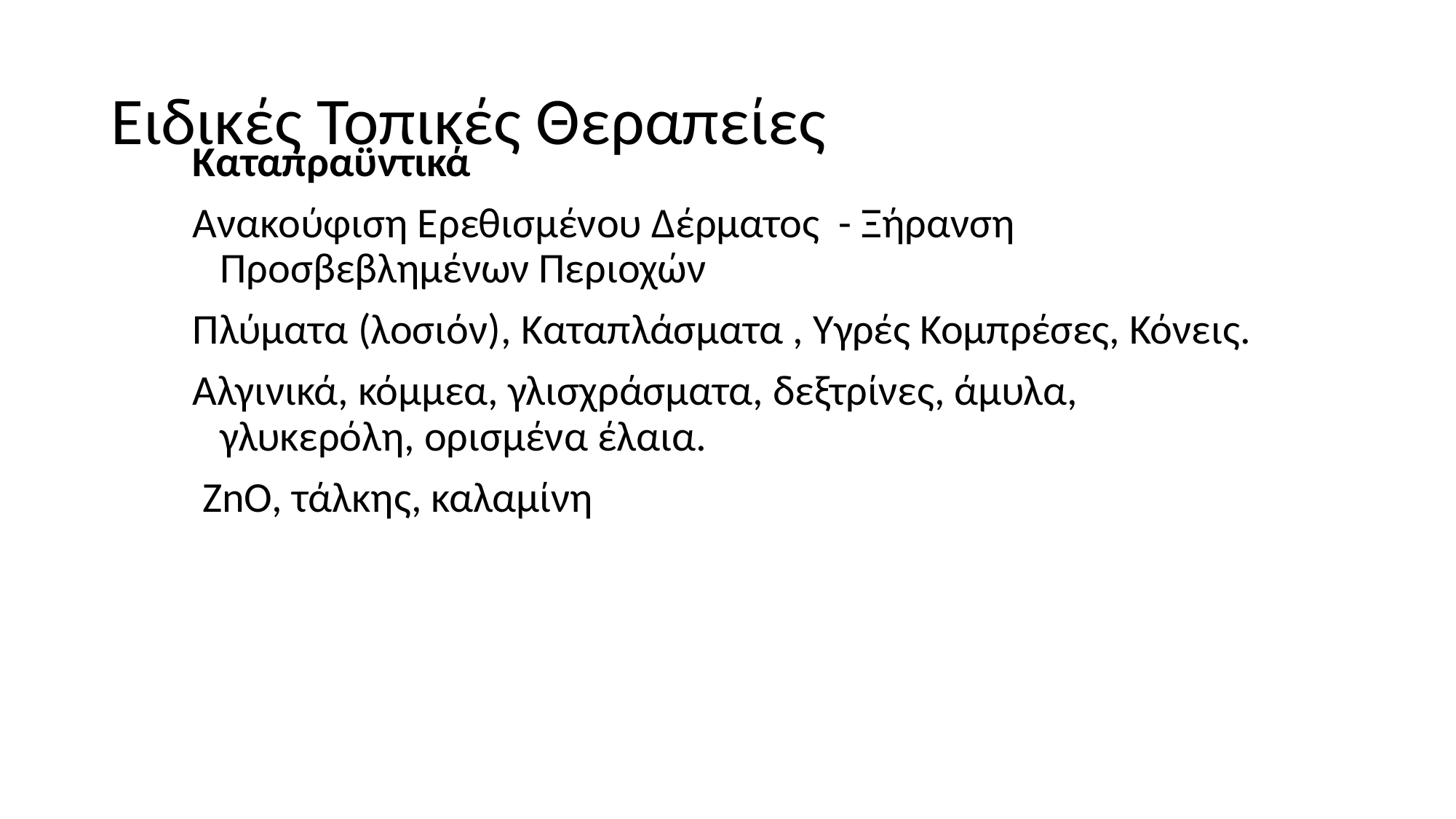

# Ειδικές Τοπικές Θεραπείες
Καταπραϋντικά
Ανακούφιση Ερεθισμένου Δέρματος  - Ξήρανση Προσβεβλημένων Περιοχών
Πλύματα (λοσιόν), Καταπλάσματα , Υγρές Κομπρέσες, Κόνεις.
Αλγινικά, κόμμεα, γλισχράσματα, δεξτρίνες, άμυλα, γλυκερόλη, ορισμένα έλαια.
 ZnO, τάλκης, καλαμίνη